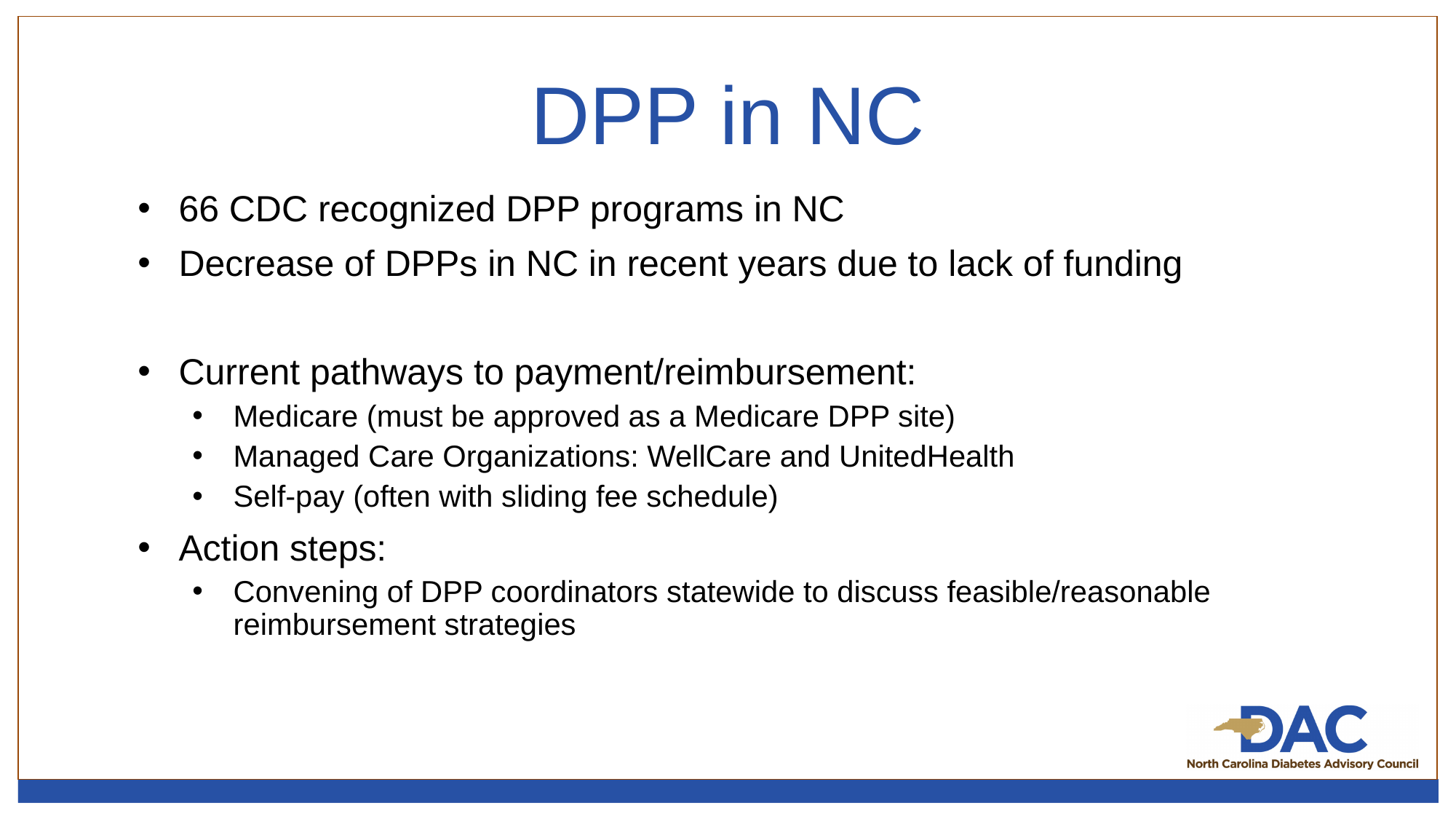

# DPP in NC
66 CDC recognized DPP programs in NC
Decrease of DPPs in NC in recent years due to lack of funding

Current pathways to payment/reimbursement:
Medicare (must be approved as a Medicare DPP site)
Managed Care Organizations: WellCare and UnitedHealth
Self-pay (often with sliding fee schedule)
Action steps:
Convening of DPP coordinators statewide to discuss feasible/reasonable reimbursement strategies